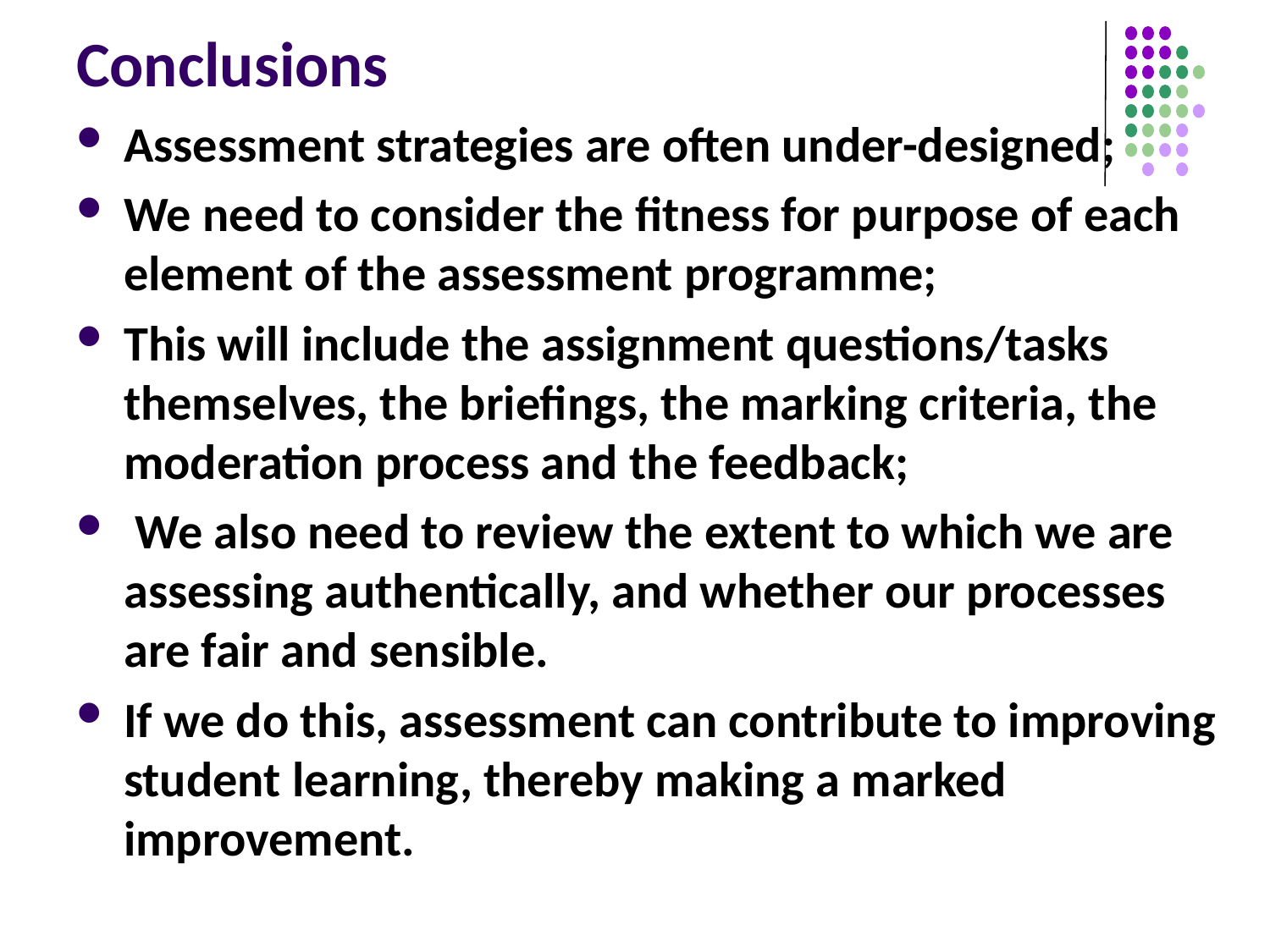

# Conclusions
Assessment strategies are often under-designed;
We need to consider the fitness for purpose of each element of the assessment programme;
This will include the assignment questions/tasks themselves, the briefings, the marking criteria, the moderation process and the feedback;
 We also need to review the extent to which we are assessing authentically, and whether our processes are fair and sensible.
If we do this, assessment can contribute to improving student learning, thereby making a marked improvement.